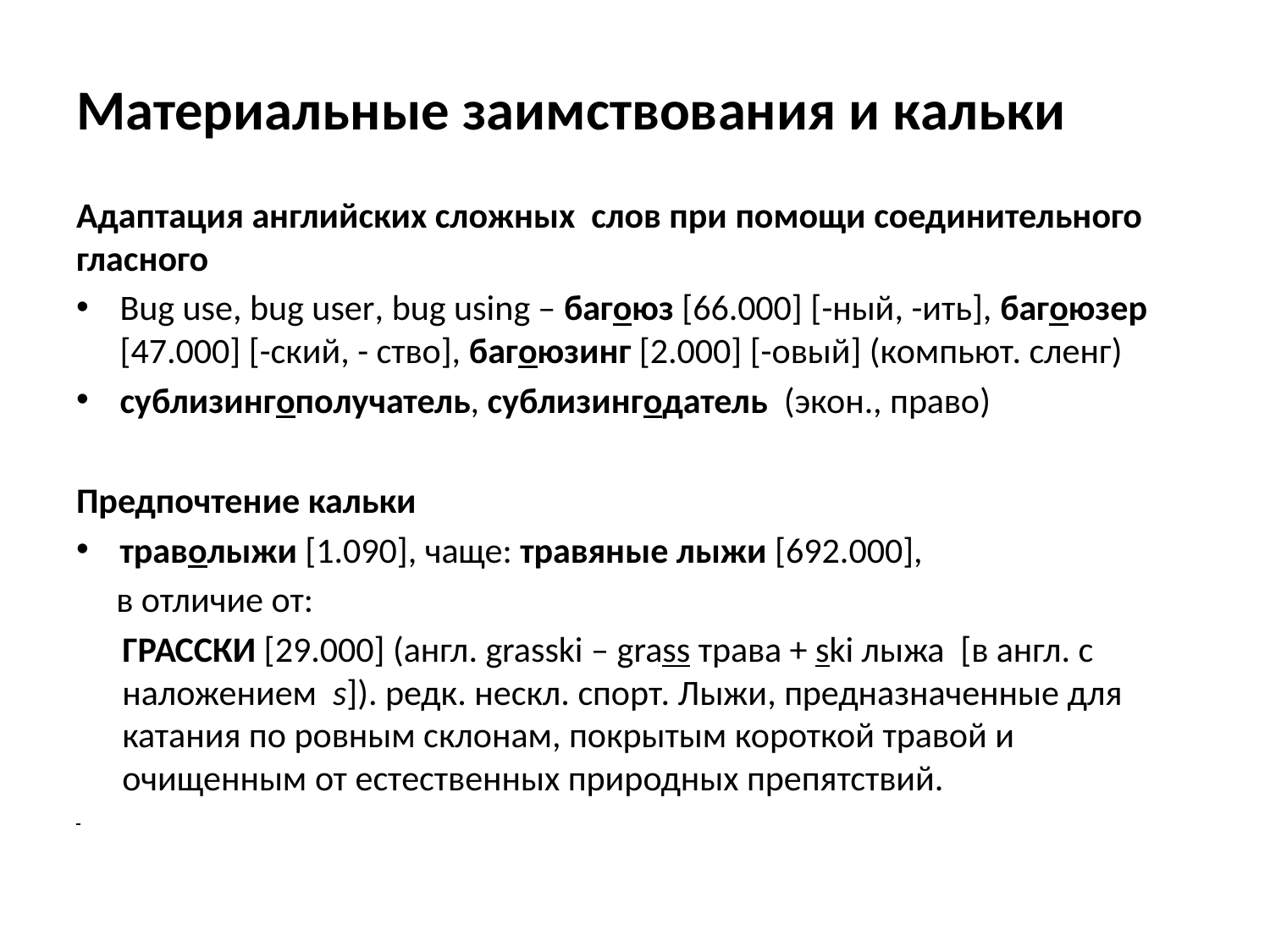

# Материальные заимствования и кальки
Адаптация английских сложных  слов при помощи соединительного гласного
Bug use, bug user, bug using – багоюз [66.000] [-ный, -ить], багоюзер [47.000] [-ский, - ство], багоюзинг [2.000] [-овый] (компьют. сленг)
сублизингополучатель, сублизингодатель  (экон., право)

Предпочтение кальки
траволыжи [1.090], чаще: травяные лыжи [692.000],
     в отличие от:
ГРАССКИ [29.000] (англ. grasski – grass трава + ski лыжа  [в англ. с наложением  s]). редк. нескл. спорт. Лыжи, предназначенные для катания по ровным склонам, покрытым короткой травой и  очищенным от естественных природных препятствий.